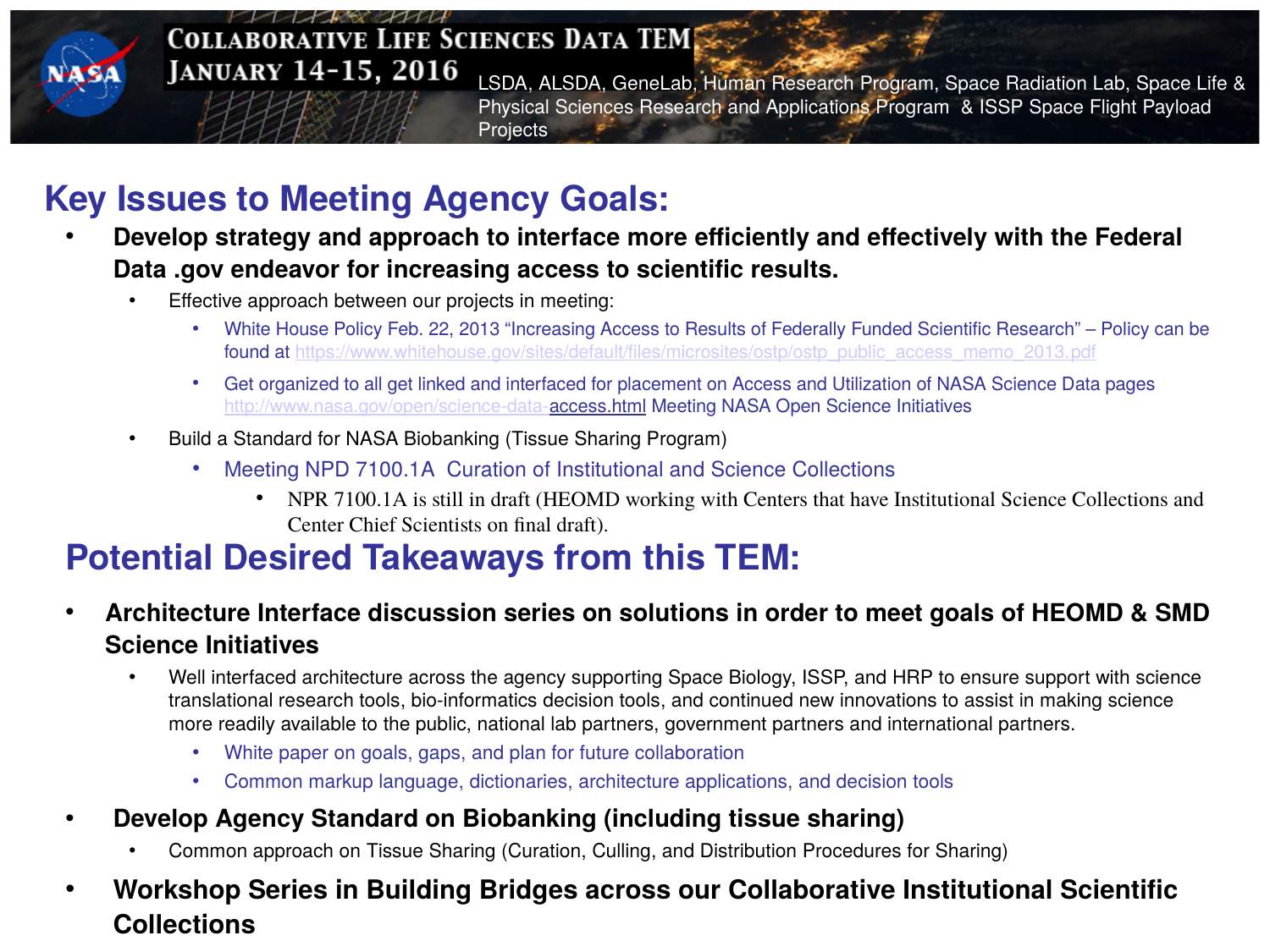

LSDA, ALSDA, GeneLab, Human Research Program, Space Radiation Lab, Space Life & Physical Sciences Research and Applications Program  & ISSP Space Flight Payload Projects
# Key Issues to Meeting Agency Goals:
Develop strategy and approach to interface more efficiently and effectively with the Federal Data .gov endeavor for increasing access to scientific results.
Effective approach between our projects in meeting:
White House Policy Feb. 22, 2013 “Increasing Access to Results of Federally Funded Scientific Research” – Policy can be found at https://www.whitehouse.gov/sites/default/files/microsites/ostp/ostp_public_access_memo_2013.pdf
Get organized to all get linked and interfaced for placement on Access and Utilization of NASA Science Data pages http://www.nasa.gov/open/science-data-access.html Meeting NASA Open Science Initiatives
Build a Standard for NASA Biobanking (Tissue Sharing Program)
Meeting NPD 7100.1A  Curation of Institutional and Science Collections
NPR 7100.1A is still in draft (HEOMD working with Centers that have Institutional Science Collections and Center Chief Scientists on final draft).

Architecture Interface discussion series on solutions in order to meet goals of HEOMD & SMD Science Initiatives
Well interfaced architecture across the agency supporting Space Biology, ISSP, and HRP to ensure support with science translational research tools, bio-informatics decision tools, and continued new innovations to assist in making science more readily available to the public, national lab partners, government partners and international partners.
White paper on goals, gaps, and plan for future collaboration
Common markup language, dictionaries, architecture applications, and decision tools
Develop Agency Standard on Biobanking (including tissue sharing)
Common approach on Tissue Sharing (Curation, Culling, and Distribution Procedures for Sharing)
Workshop Series in Building Bridges across our Collaborative Institutional Scientific Collections
Potential Desired Takeaways from this TEM: